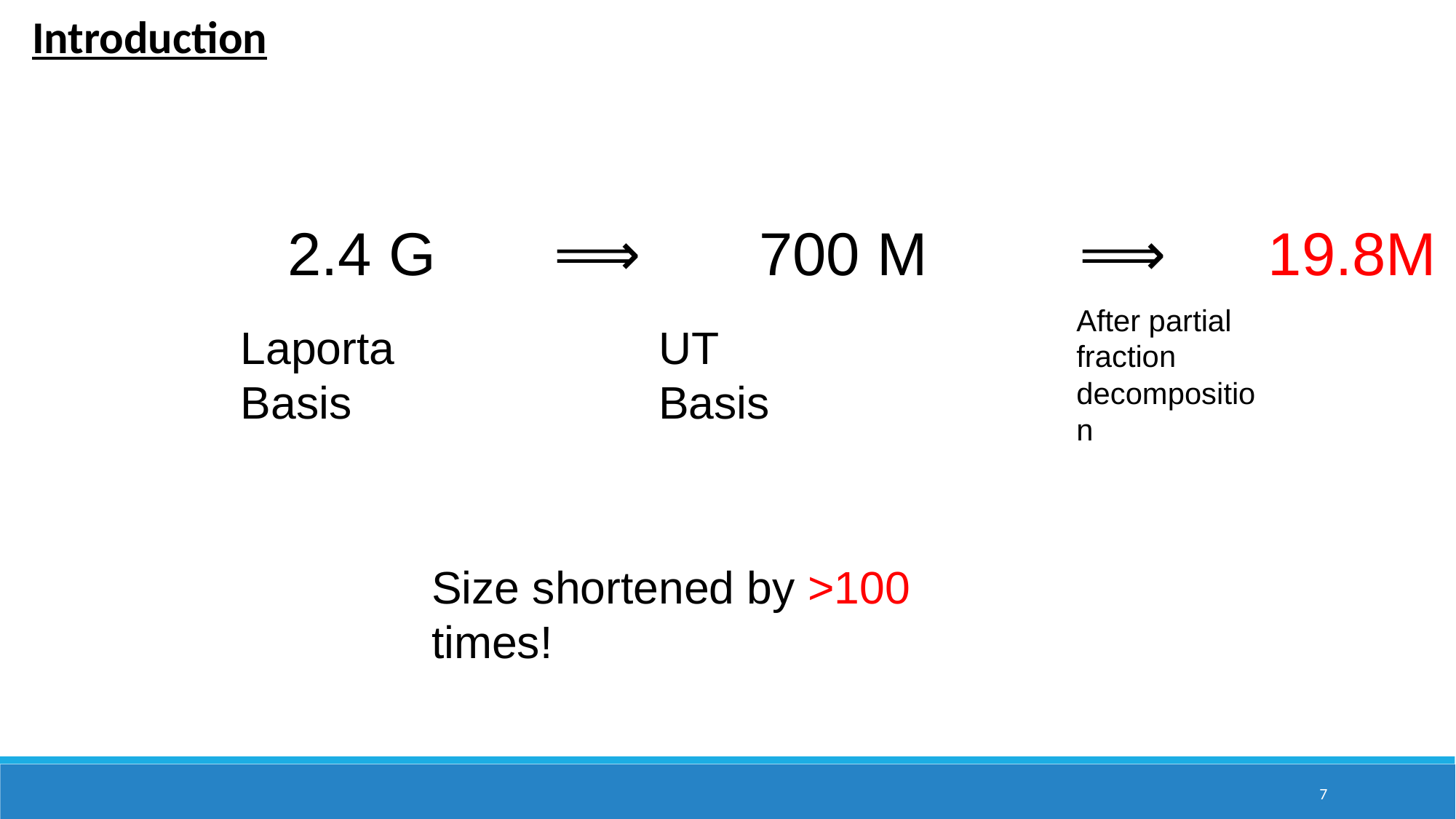

Introduction

             2.4 G       ⟹       700 M         ⟹      19.8M
Laporta Basis
UT Basis
After partial fraction decomposition
Size shortened by >100 times!
7